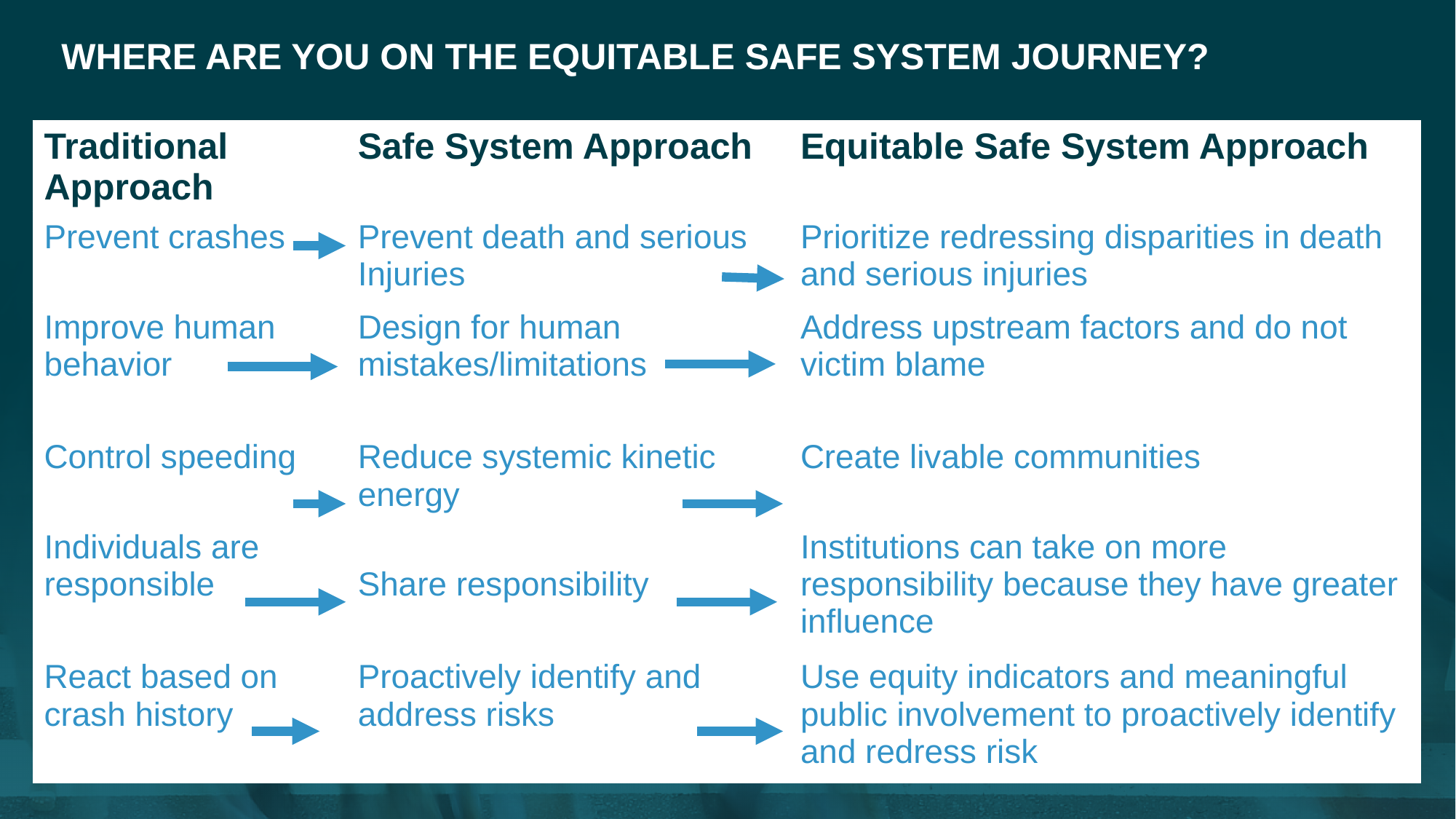

# Where are You on the Equitable Safe System Journey?
| Traditional Approach | Safe System Approach | Equitable Safe System Approach |
| --- | --- | --- |
| Prevent crashes | Prevent death and serious Injuries | Prioritize redressing disparities in death and serious injuries |
| Improve human behavior | Design for human mistakes/limitations | Address upstream factors and do not victim blame |
| Control speeding | Reduce systemic kinetic energy | Create livable communities |
| Individuals are responsible | Share responsibility | Institutions can take on more responsibility because they have greater influence |
| React based on crash history | Proactively identify and address risks | Use equity indicators and meaningful public involvement to proactively identify and redress risk |